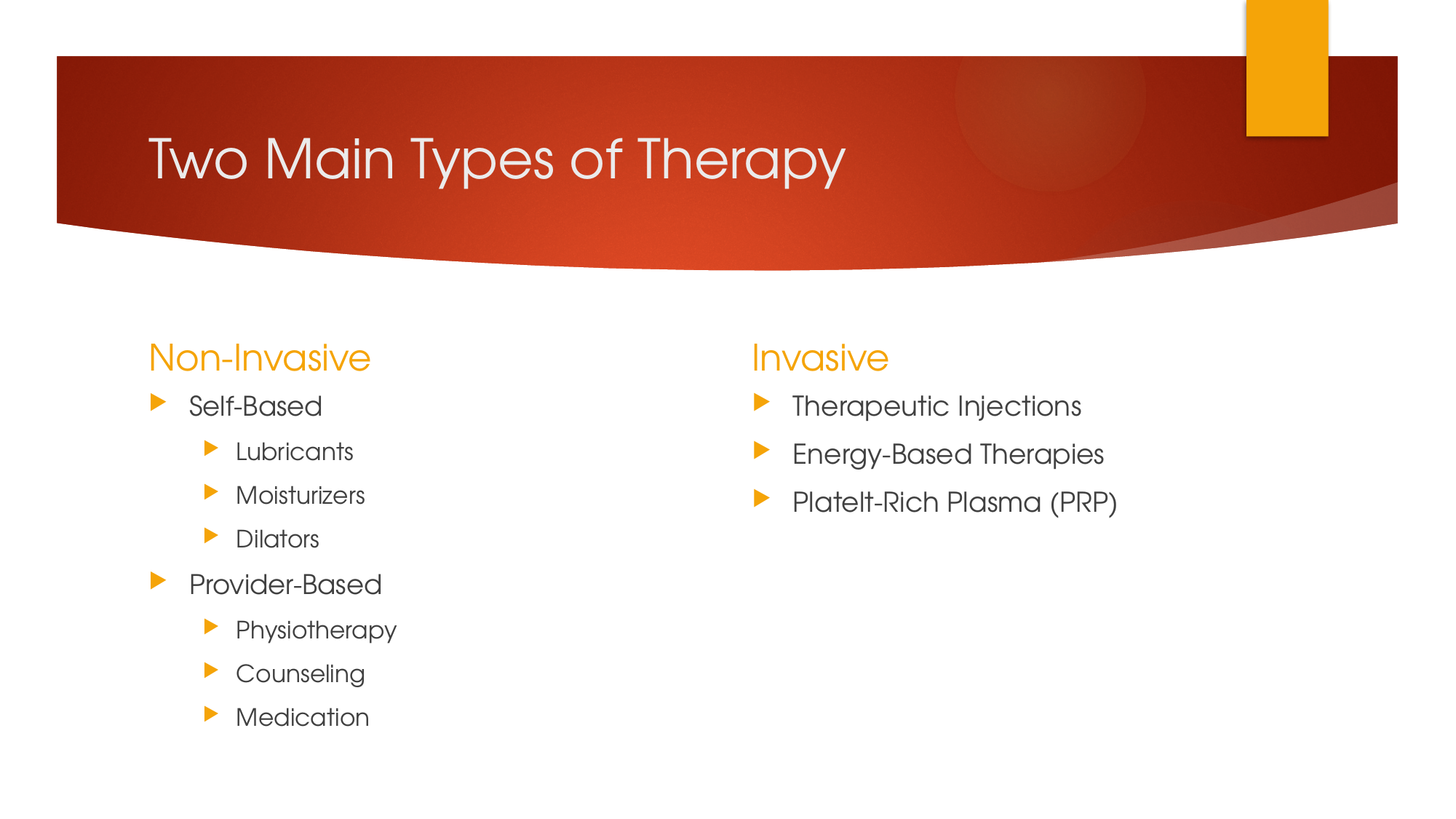

# Two Main Types of Therapy
Invasive
Non-Invasive
Self-Based
Lubricants
Moisturizers
Dilators
Provider-Based
Physiotherapy
Counseling
Medication

Therapeutic Injections
Energy-Based Therapies
Platelt-Rich Plasma (PRP)